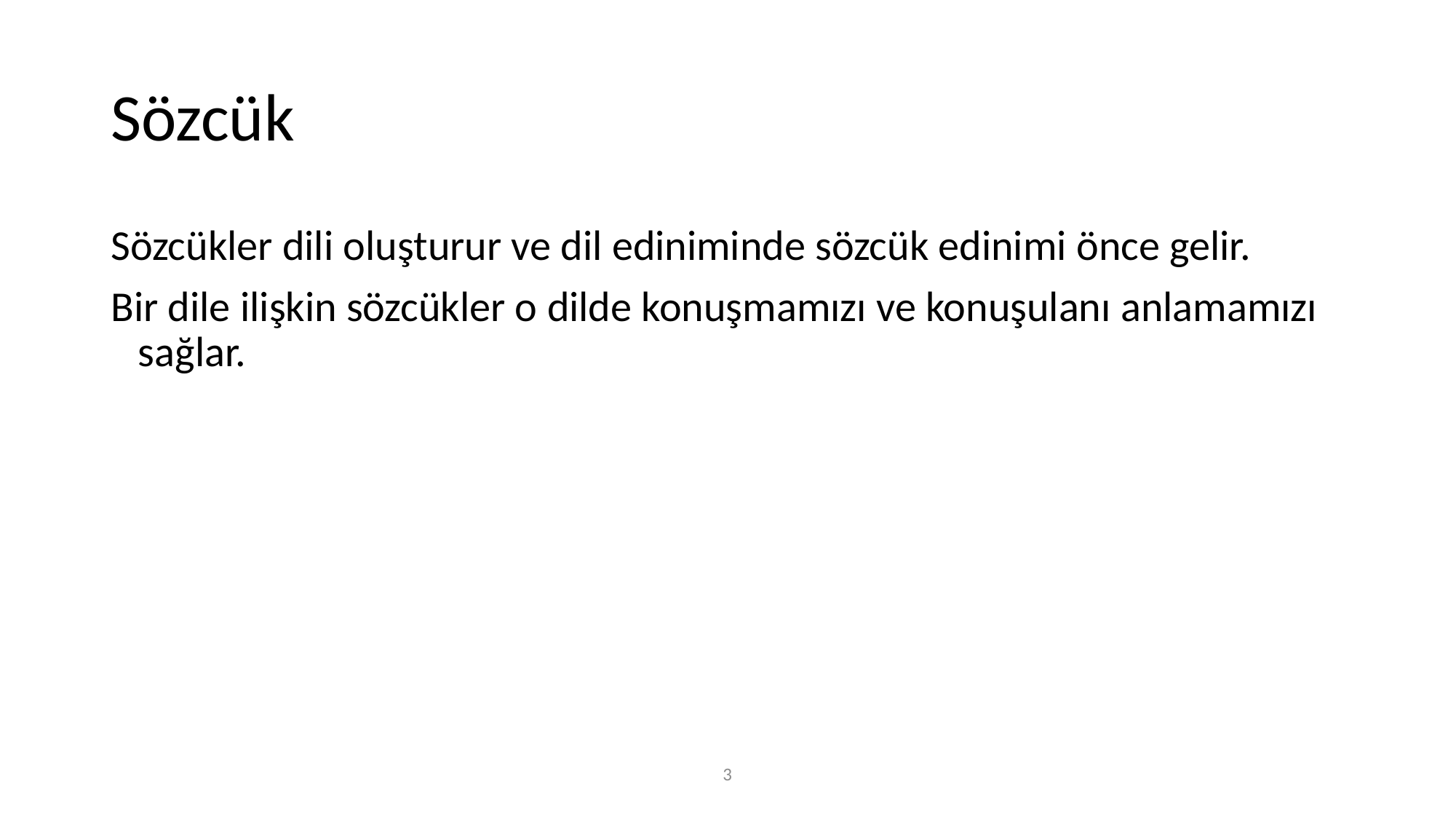

# Sözcük
Sözcükler dili oluşturur ve dil ediniminde sözcük edinimi önce gelir.
Bir dile ilişkin sözcükler o dilde konuşmamızı ve konuşulanı anlamamızı sağlar.

3